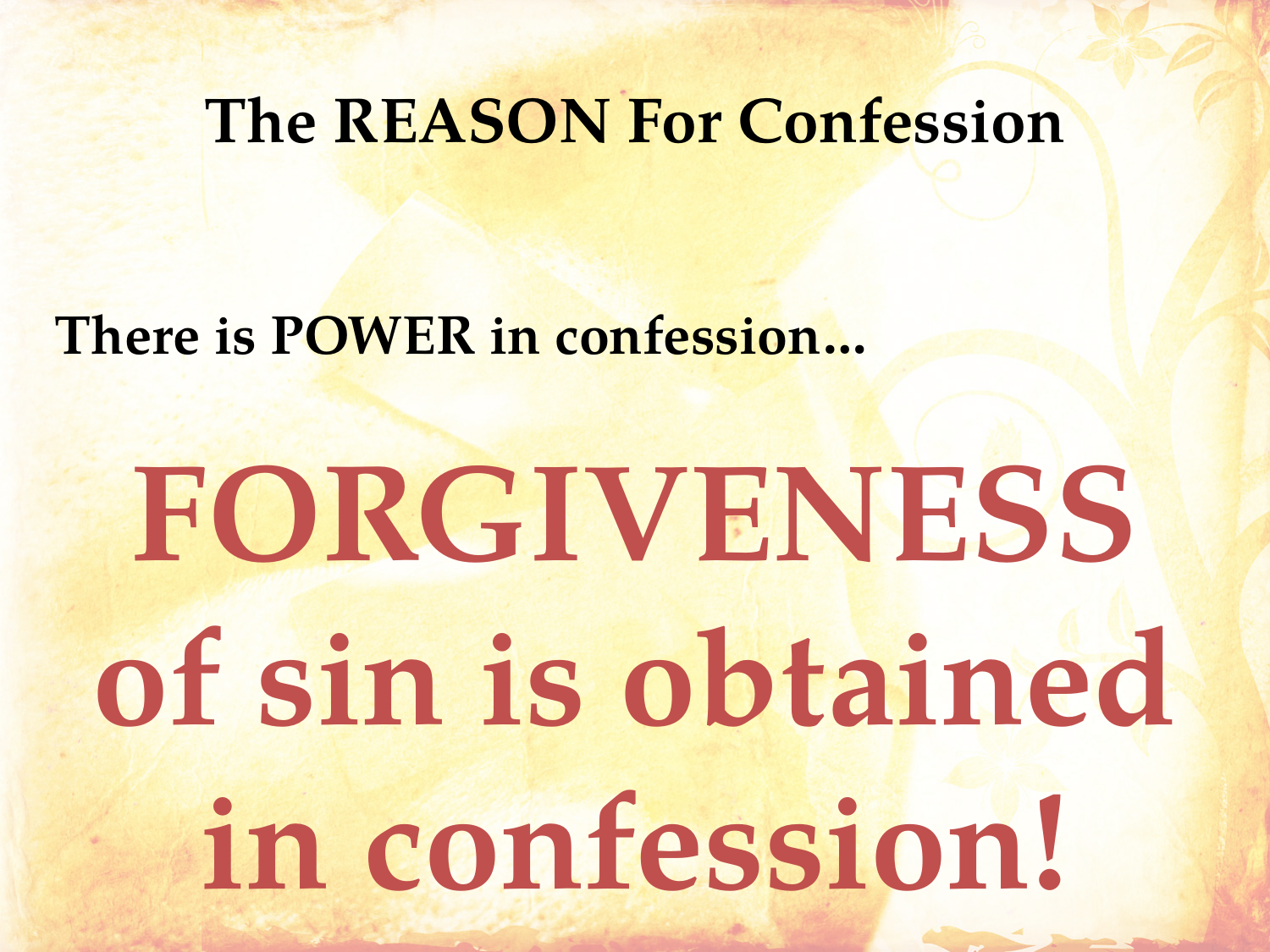

# The REASON For Confession

There is POWER in confession…

FORGIVENESS of sin is obtained in confession!